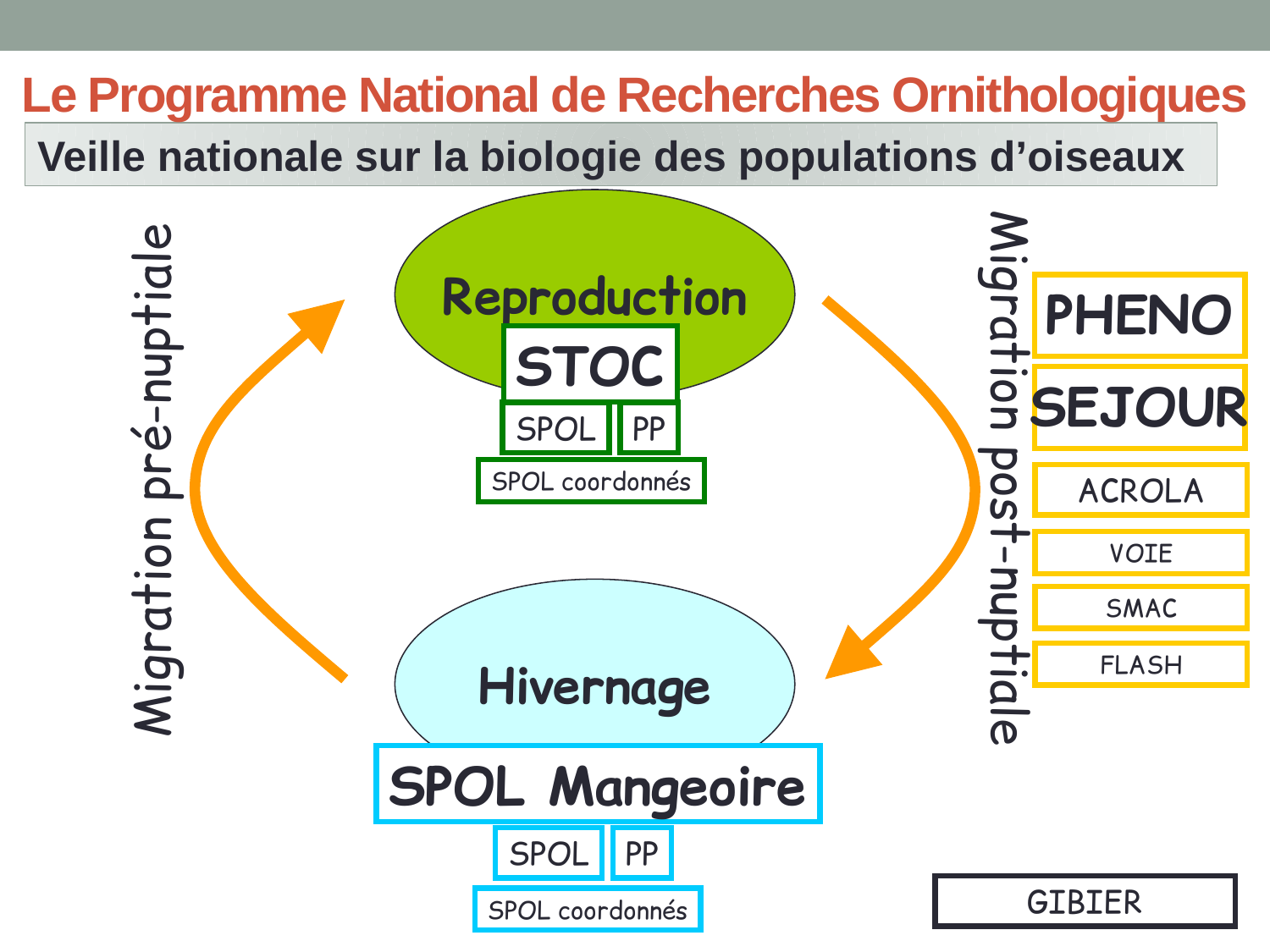

# Le Programme National de Recherches Ornithologiques
Veille nationale sur la biologie des populations d’oiseaux
Reproduction
PHENO

STOC
SEJOUR
SPOL
PP
Migration post-nuptiale
Migration pré-nuptiale
SPOL coordonnés
ACROLA
VOIE
Hivernage
SMAC
FLASH
SPOL Mangeoire
SPOL
PP
GIBIER
SPOL coordonnés